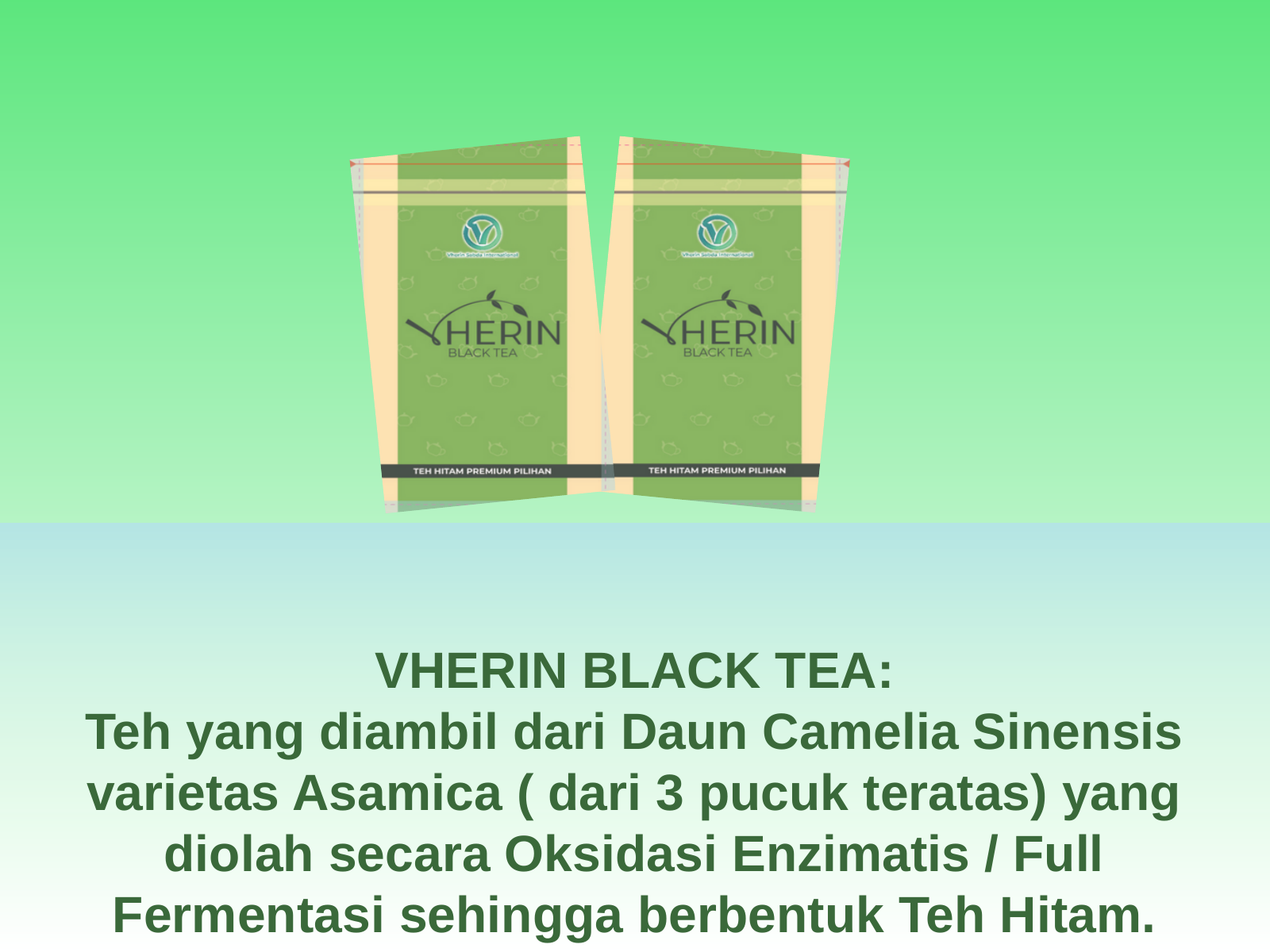

VHERIN BLACK TEA:
Teh yang diambil dari Daun Camelia Sinensis varietas Asamica ( dari 3 pucuk teratas) yang diolah secara Oksidasi Enzimatis / Full Fermentasi sehingga berbentuk Teh Hitam.